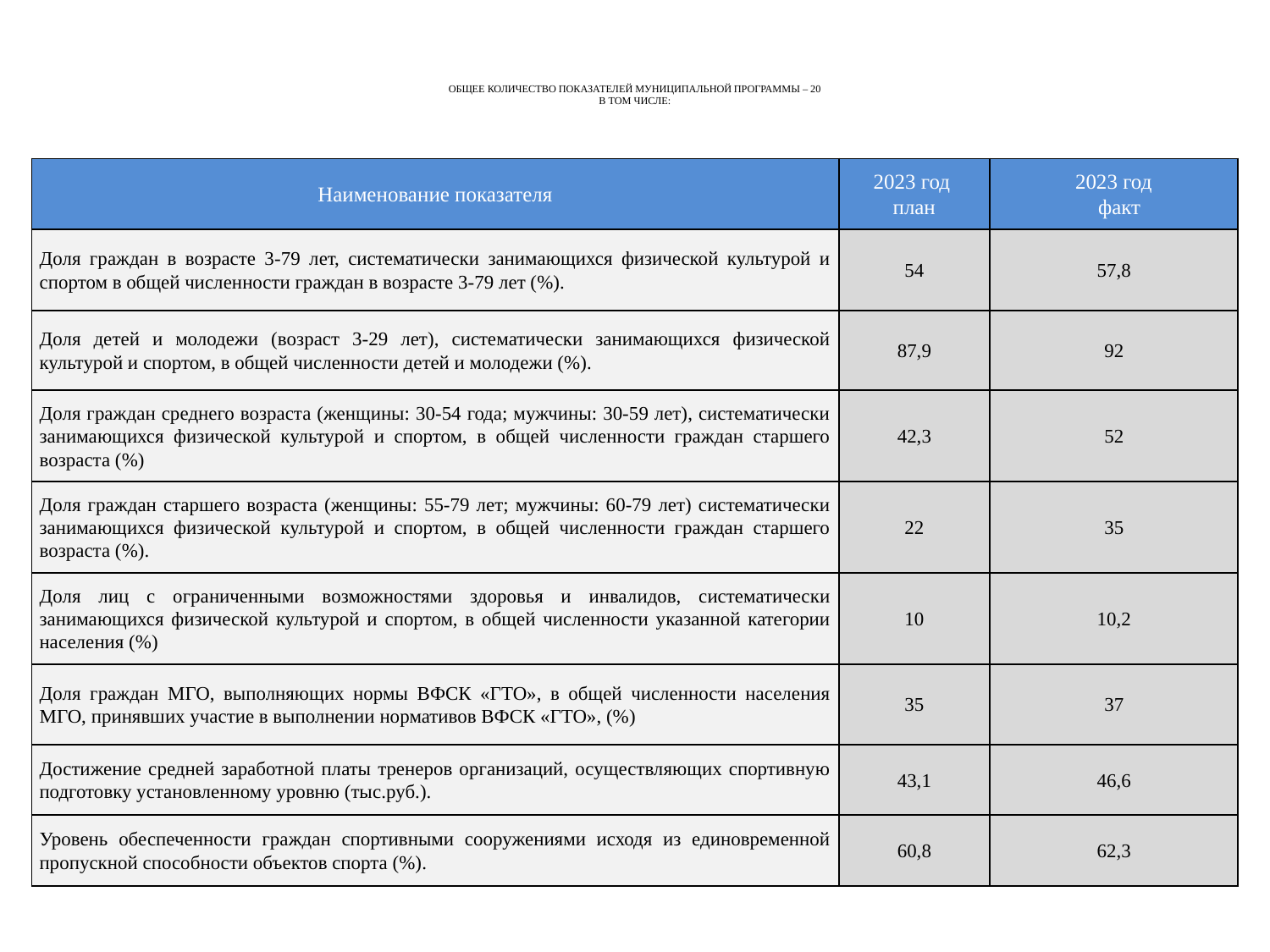

# ОБЩЕЕ КОЛИЧЕСТВО ПОКАЗАТЕЛЕЙ МУНИЦИПАЛЬНОЙ ПРОГРАММЫ – 20 В ТОМ ЧИСЛЕ:
| Наименование показателя | 2023 год план | 2023 год факт |
| --- | --- | --- |
| Доля граждан в возрасте 3-79 лет, систематически занимающихся физической культурой и спортом в общей численности граждан в возрасте 3-79 лет (%). | 54 | 57,8 |
| Доля детей и молодежи (возраст 3-29 лет), систематически занимающихся физической культурой и спортом, в общей численности детей и молодежи (%). | 87,9 | 92 |
| Доля граждан среднего возраста (женщины: 30-54 года; мужчины: 30-59 лет), систематически занимающихся физической культурой и спортом, в общей численности граждан старшего возраста (%) | 42,3 | 52 |
| Доля граждан старшего возраста (женщины: 55-79 лет; мужчины: 60-79 лет) систематически занимающихся физической культурой и спортом, в общей численности граждан старшего возраста (%). | 22 | 35 |
| Доля лиц с ограниченными возможностями здоровья и инвалидов, систематически занимающихся физической культурой и спортом, в общей численности указанной категории населения (%) | 10 | 10,2 |
| Доля граждан МГО, выполняющих нормы ВФСК «ГТО», в общей численности населения МГО, принявших участие в выполнении нормативов ВФСК «ГТО», (%) | 35 | 37 |
| Достижение средней заработной платы тренеров организаций, осуществляющих спортивную подготовку установленному уровню (тыс.руб.). | 43,1 | 46,6 |
| Уровень обеспеченности граждан спортивными сооружениями исходя из единовременной пропускной способности объектов спорта (%). | 60,8 | 62,3 |